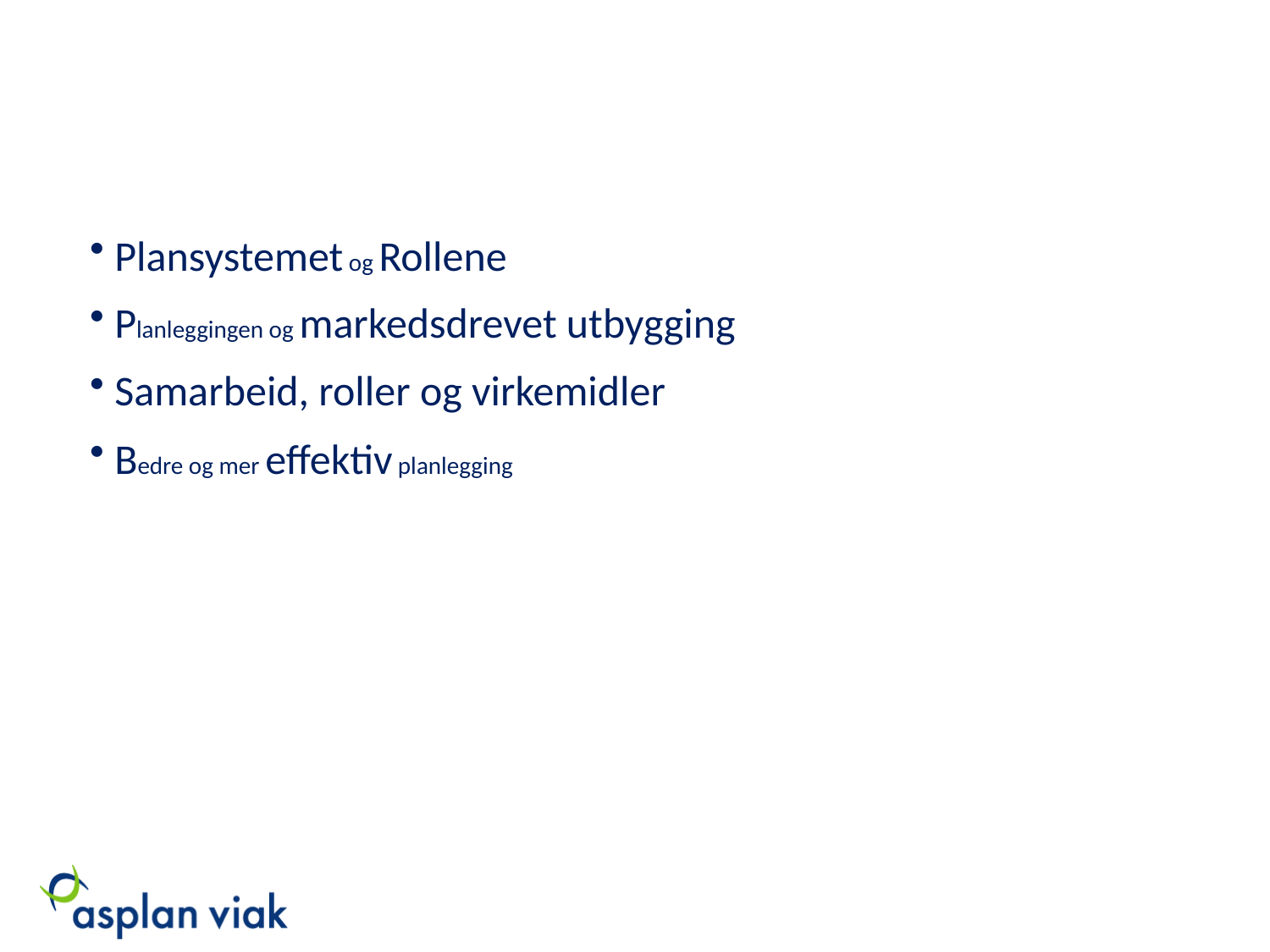

#
Plansystemet og Rollene
Planleggingen og markedsdrevet utbygging
Samarbeid, roller og virkemidler
Bedre og mer effektiv planlegging